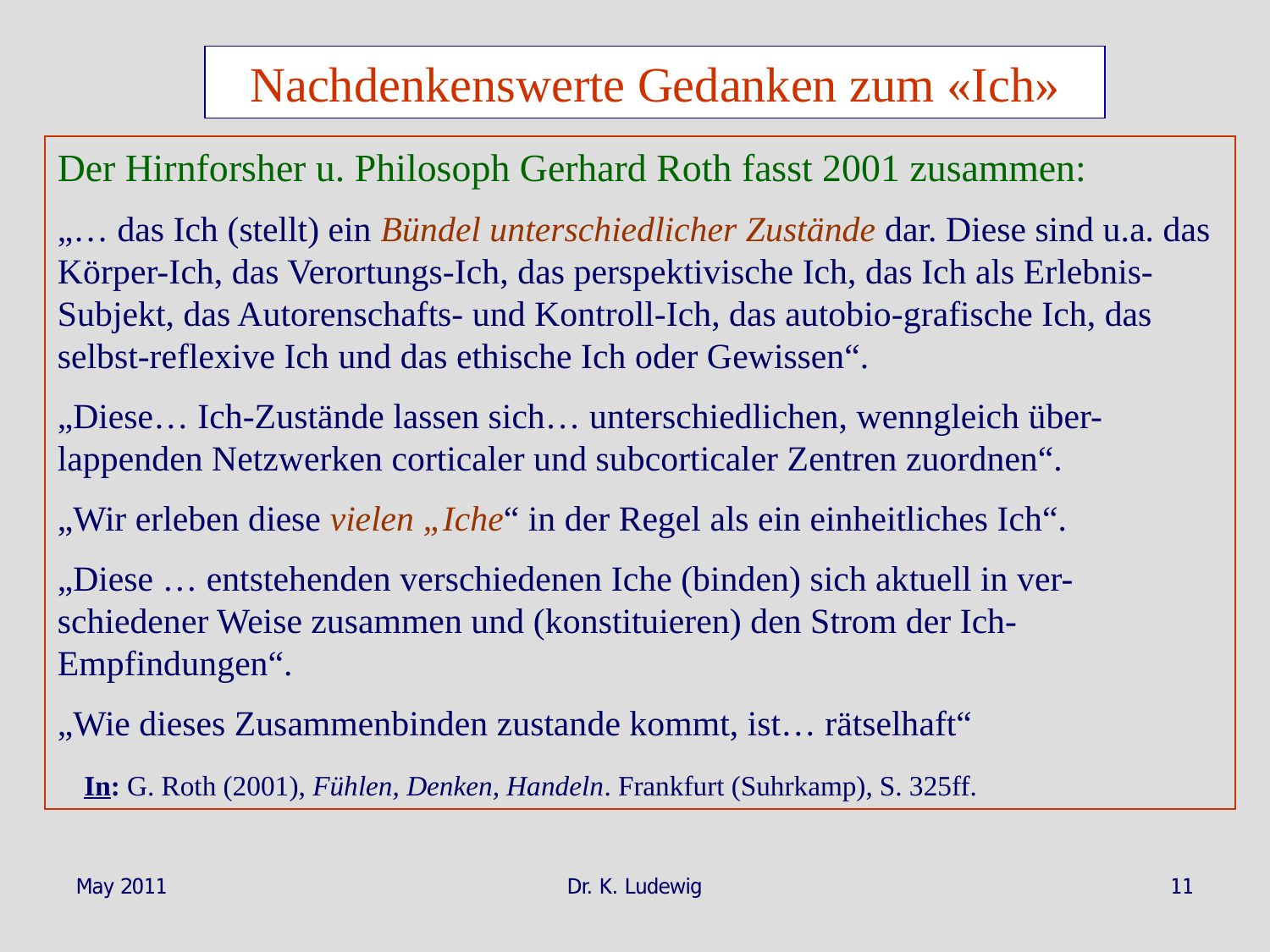

Nachdenkenswerte Gedanken zum «Ich»
Der Hirnforsher u. Philosoph Gerhard Roth fasst 2001 zusammen:
„… das Ich (stellt) ein Bündel unterschiedlicher Zustände dar. Diese sind u.a. das Körper-Ich, das Verortungs-Ich, das perspektivische Ich, das Ich als Erlebnis-Subjekt, das Autorenschafts- und Kontroll-Ich, das autobio-grafische Ich, das selbst-reflexive Ich und das ethische Ich oder Gewissen“.
„Diese… Ich-Zustände lassen sich… unterschiedlichen, wenngleich über-lappenden Netzwerken corticaler und subcorticaler Zentren zuordnen“.
„Wir erleben diese vielen „Iche“ in der Regel als ein einheitliches Ich“.
„Diese … entstehenden verschiedenen Iche (binden) sich aktuell in ver-schiedener Weise zusammen und (konstituieren) den Strom der Ich-Empfindungen“.
„Wie dieses Zusammenbinden zustande kommt, ist… rätselhaft“
   In: G. Roth (2001), Fühlen, Denken, Handeln. Frankfurt (Suhrkamp), S. 325ff.
May 2011
Dr. K. Ludewig
11